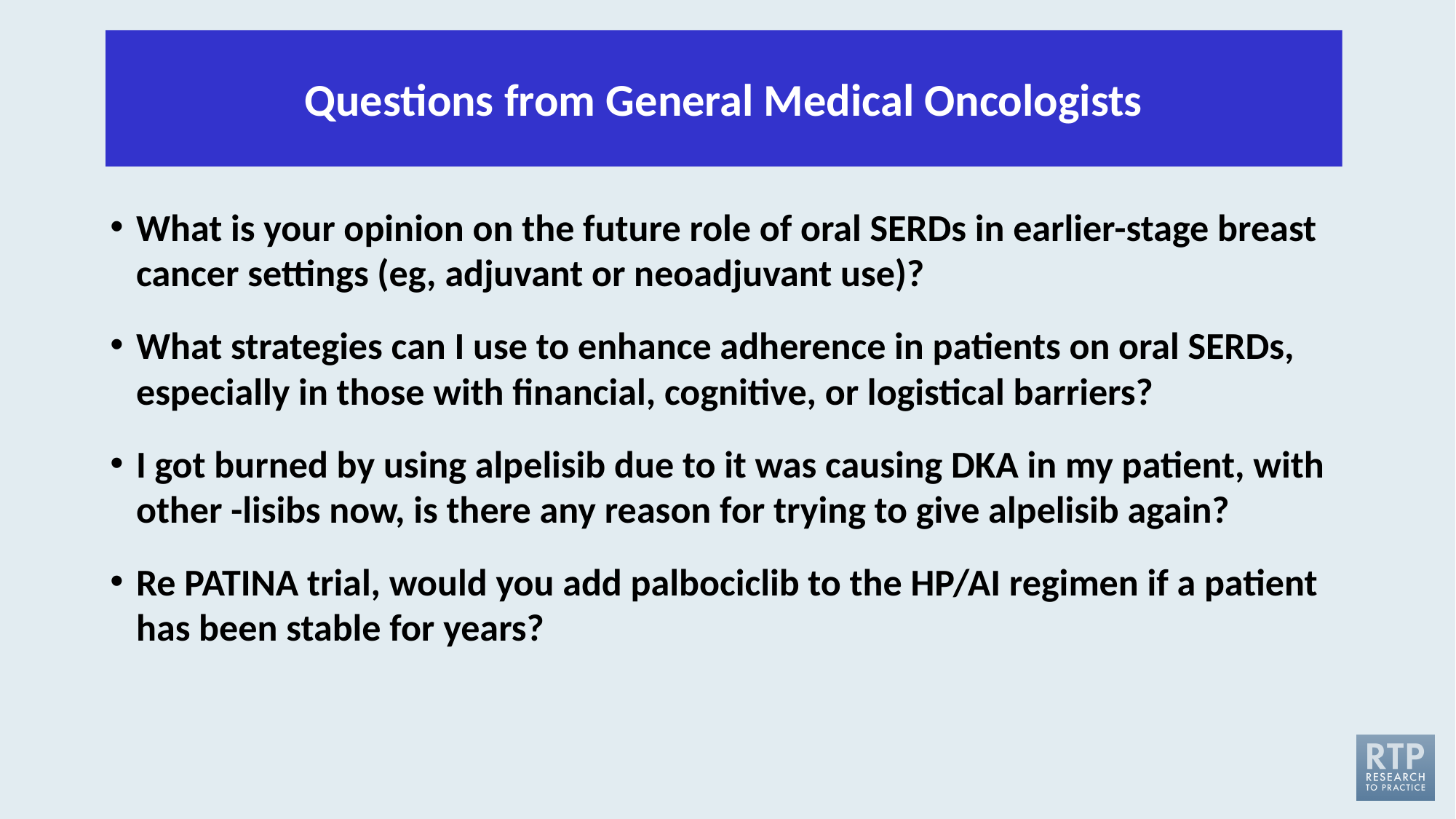

Questions from General Medical Oncologists
What is your opinion on the future role of oral SERDs in earlier-stage breast cancer settings (eg, adjuvant or neoadjuvant use)?
What strategies can I use to enhance adherence in patients on oral SERDs, especially in those with financial, cognitive, or logistical barriers?
I got burned by using alpelisib due to it was causing DKA in my patient, with other -lisibs now, is there any reason for trying to give alpelisib again?
Re PATINA trial, would you add palbociclib to the HP/AI regimen if a patient has been stable for years?